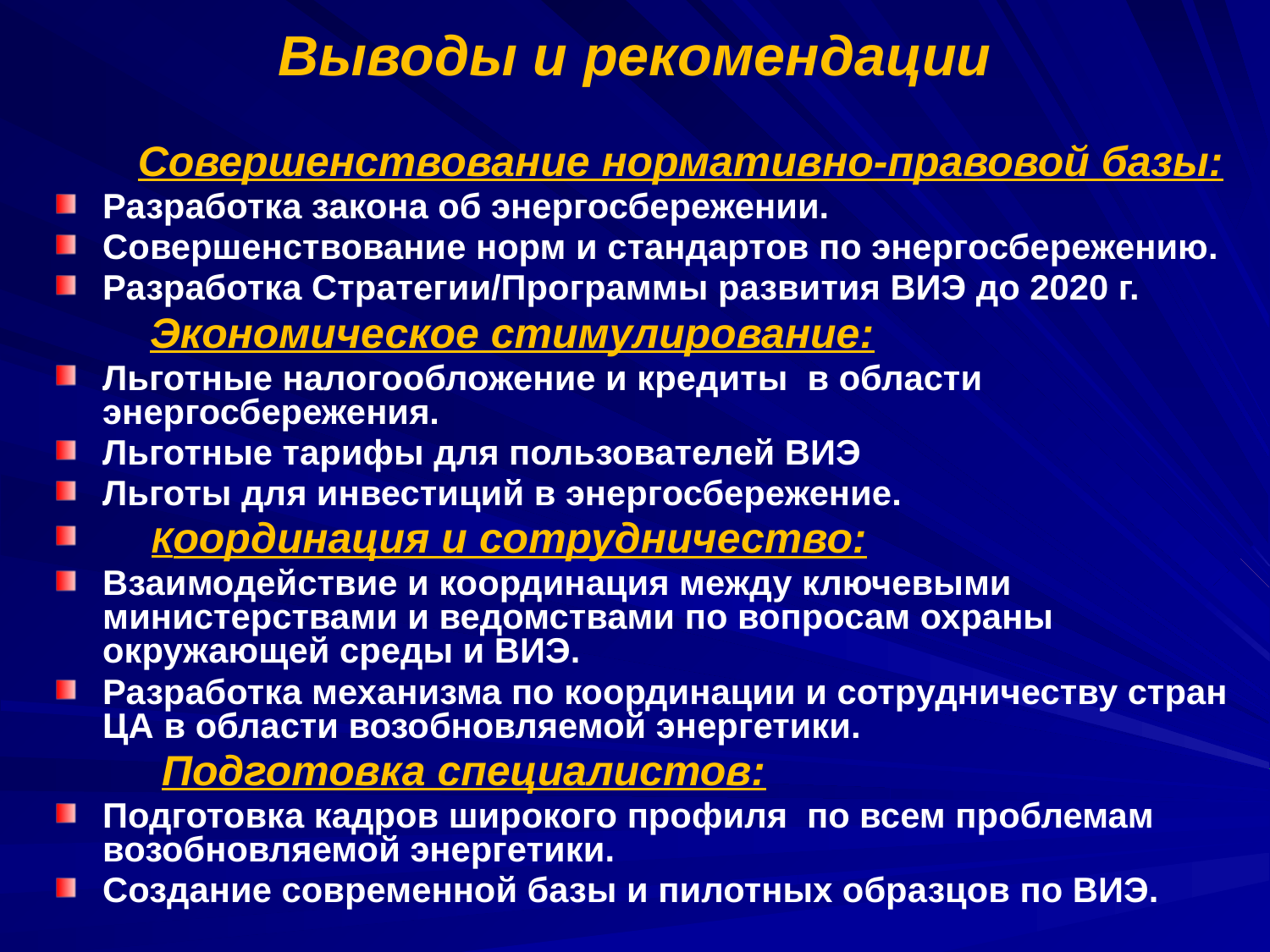

# Выводы и рекомендации
       Совершенствование нормативно-правовой базы:
Разработка закона об энергосбережении.
Совершенствование норм и стандартов по энергосбережению.
Разработка Стратегии/Программы развития ВИЭ до 2020 г.
        Экономическое стимулирование:
Льготные налогообложение и кредиты  в области энергосбережения.
Льготные тарифы для пользователей ВИЭ
Льготы для инвестиций в энергосбережение.
     Координация и сотрудничество:
Взаимодействие и координация между ключевыми министерствами и ведомствами по вопросам охраны окружающей среды и ВИЭ.
Разработка механизма по координации и сотрудничеству стран ЦА в области возобновляемой энергетики.
         Подготовка специалистов:
Подготовка кадров широкого профиля  по всем проблемам возобновляемой энергетики.
Создание современной базы и пилотных образцов по ВИЭ.